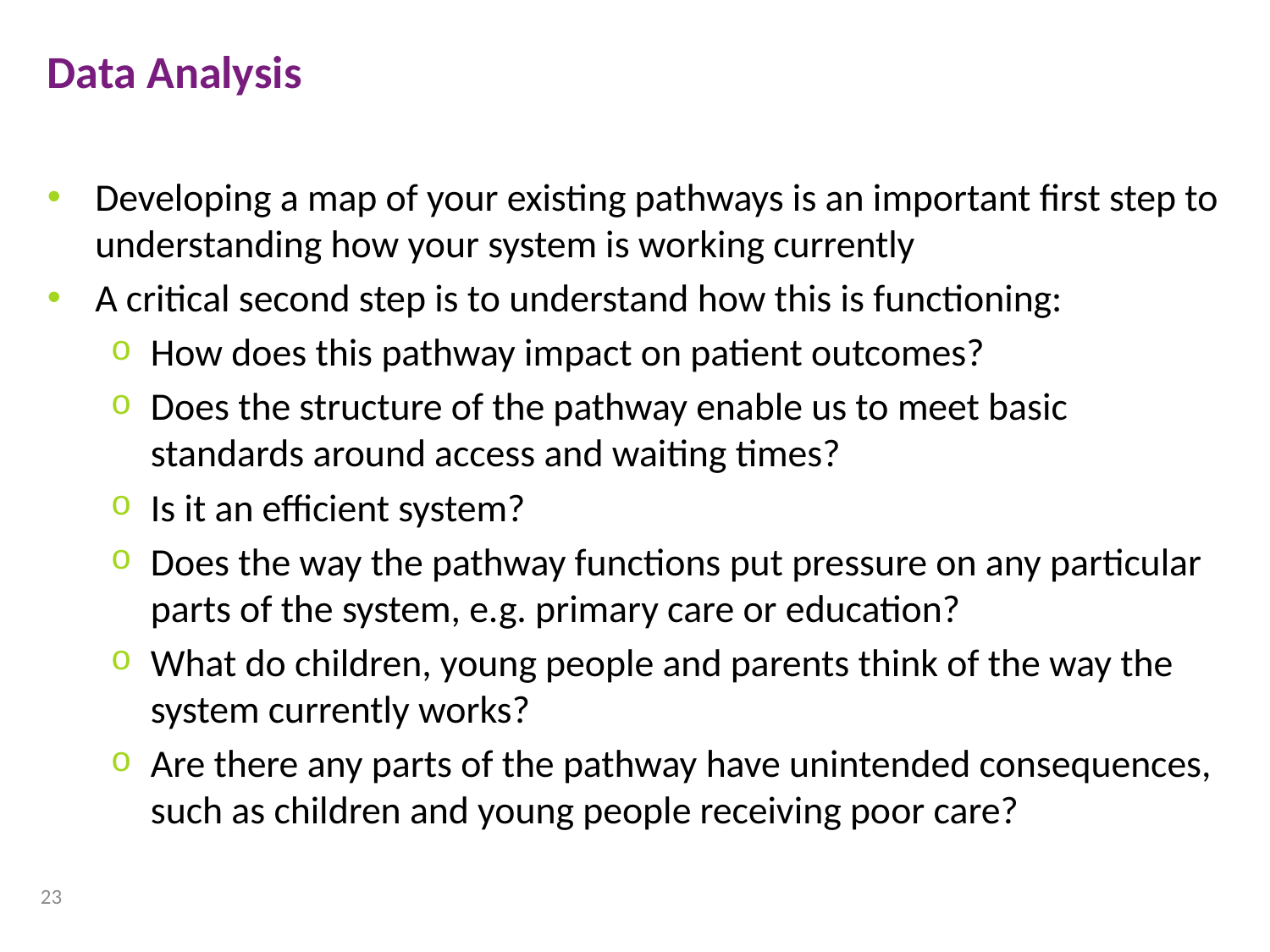

Data Analysis
Developing a map of your existing pathways is an important first step to understanding how your system is working currently
A critical second step is to understand how this is functioning:
How does this pathway impact on patient outcomes?
Does the structure of the pathway enable us to meet basic standards around access and waiting times?
Is it an efficient system?
Does the way the pathway functions put pressure on any particular parts of the system, e.g. primary care or education?
What do children, young people and parents think of the way the system currently works?
Are there any parts of the pathway have unintended consequences, such as children and young people receiving poor care?